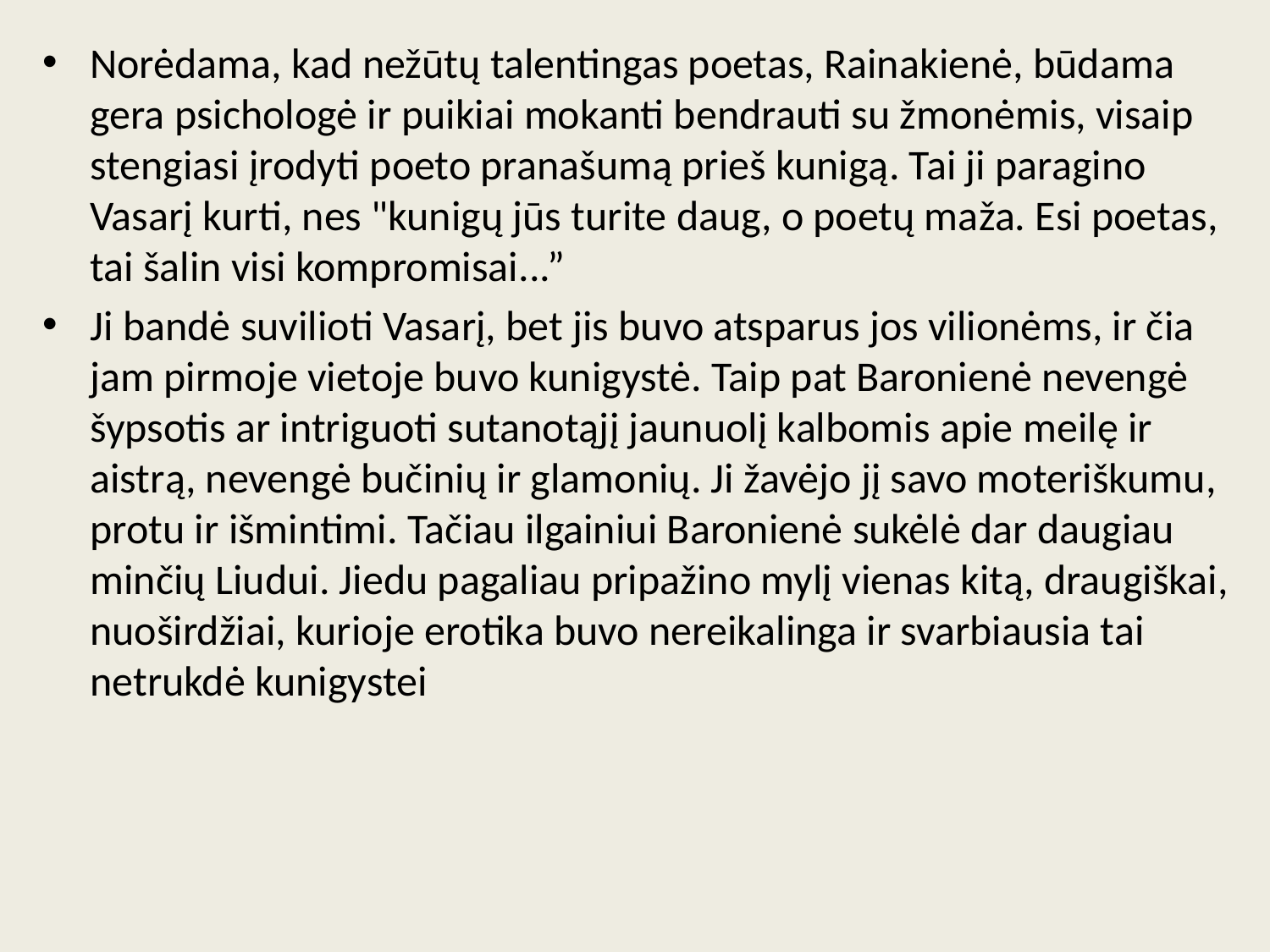

Norėdama, kad nežūtų talentingas poetas, Rainakienė, būdama gera psichologė ir puikiai mokanti bendrauti su žmonėmis, visaip stengiasi įrodyti poeto pranašumą prieš kunigą. Tai ji paragino Vasarį kurti, nes "kunigų jūs turite daug, o poetų maža. Esi poetas, tai šalin visi kompromisai...”
Ji bandė suvilioti Vasarį, bet jis buvo atsparus jos vilionėms, ir čia jam pirmoje vietoje buvo kunigystė. Taip pat Baronienė nevengė  šypsotis ar intriguoti sutanotąjį jaunuolį kalbomis apie meilę ir aistrą, nevengė bučinių ir glamonių. Ji žavėjo jį savo moteriškumu, protu ir išmintimi. Tačiau ilgainiui Baronienė sukėlė dar daugiau minčių Liudui. Jiedu pagaliau pripažino mylį vienas kitą, draugiškai, nuoširdžiai, kurioje erotika buvo nereikalinga ir svarbiausia tai netrukdė kunigystei